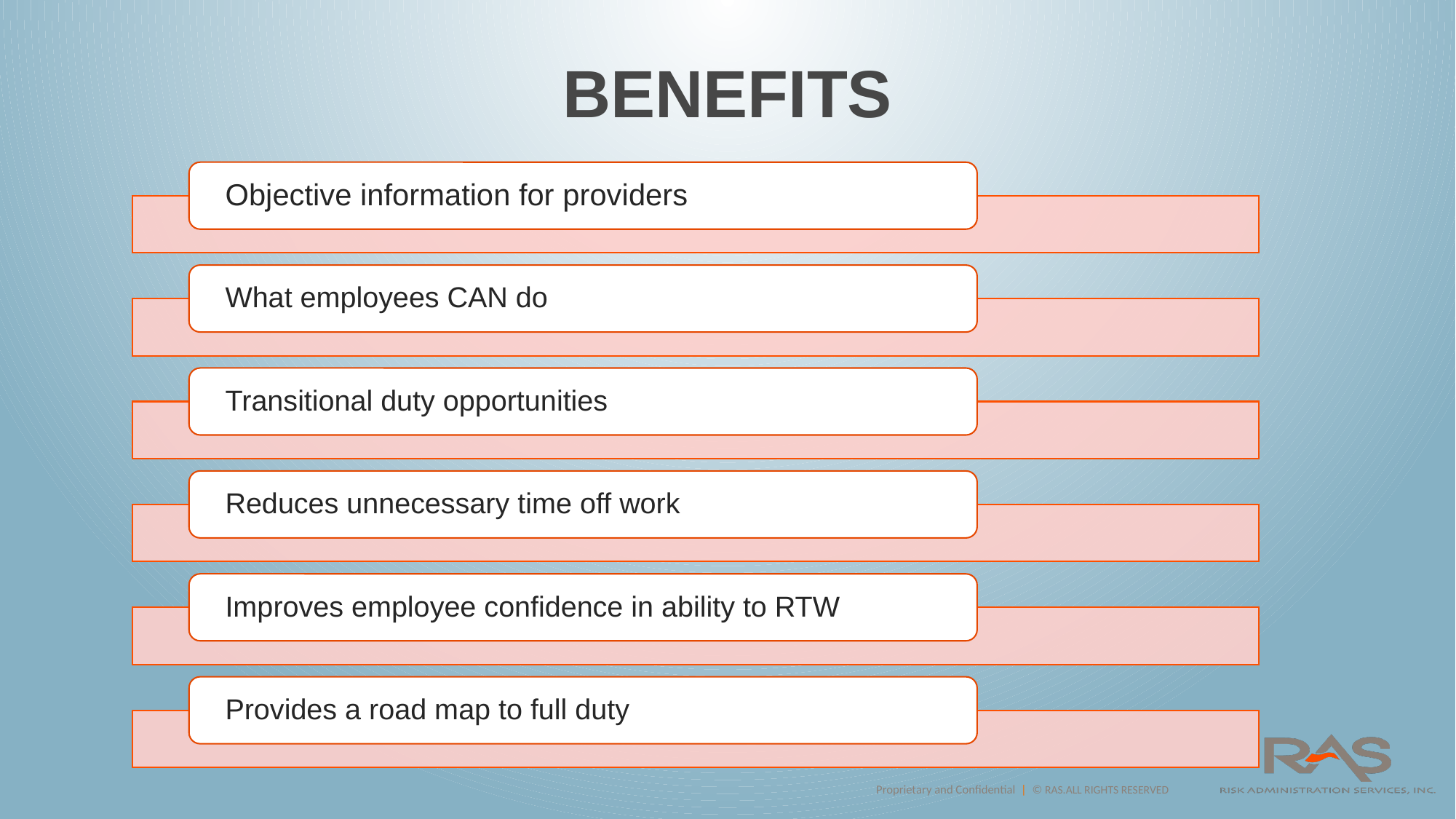

# BENEFITS
Objective information for providers
What employees CAN do
Transitional duty opportunities
Reduces unnecessary time off work
Improves employee confidence in ability to RTW
Provides a road map to full duty